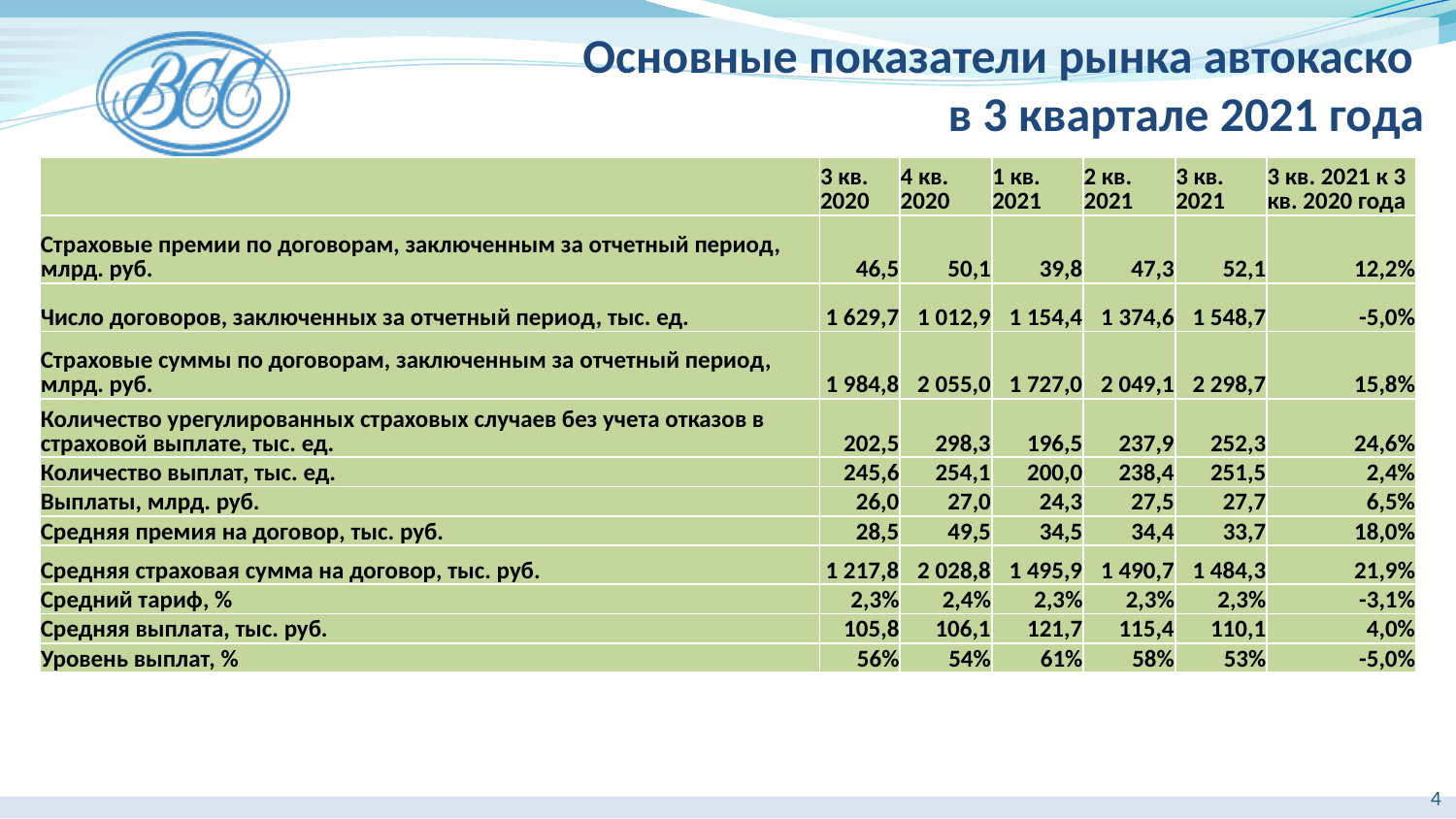

Основные показатели рынка автокаско
в 3 квартале 2021 года
|  | 3 кв. 2020 | 4 кв. 2020 | 1 кв. 2021 | 2 кв. 2021 | 3 кв. 2021 | 3 кв. 2021 к 3 кв. 2020 года |
| --- | --- | --- | --- | --- | --- | --- |
| Страховые премии по договорам, заключенным за отчетный период, млрд. руб. | 46,5 | 50,1 | 39,8 | 47,3 | 52,1 | 12,2% |
| Число договоров, заключенных за отчетный период, тыс. ед. | 1 629,7 | 1 012,9 | 1 154,4 | 1 374,6 | 1 548,7 | -5,0% |
| Страховые суммы по договорам, заключенным за отчетный период, млрд. руб. | 1 984,8 | 2 055,0 | 1 727,0 | 2 049,1 | 2 298,7 | 15,8% |
| Количество урегулированных страховых случаев без учета отказов в страховой выплате, тыс. ед. | 202,5 | 298,3 | 196,5 | 237,9 | 252,3 | 24,6% |
| Количество выплат, тыс. ед. | 245,6 | 254,1 | 200,0 | 238,4 | 251,5 | 2,4% |
| Выплаты, млрд. руб. | 26,0 | 27,0 | 24,3 | 27,5 | 27,7 | 6,5% |
| Средняя премия на договор, тыс. руб. | 28,5 | 49,5 | 34,5 | 34,4 | 33,7 | 18,0% |
| Средняя страховая сумма на договор, тыс. руб. | 1 217,8 | 2 028,8 | 1 495,9 | 1 490,7 | 1 484,3 | 21,9% |
| Средний тариф, % | 2,3% | 2,4% | 2,3% | 2,3% | 2,3% | -3,1% |
| Средняя выплата, тыс. руб. | 105,8 | 106,1 | 121,7 | 115,4 | 110,1 | 4,0% |
| Уровень выплат, % | 56% | 54% | 61% | 58% | 53% | -5,0% |
4